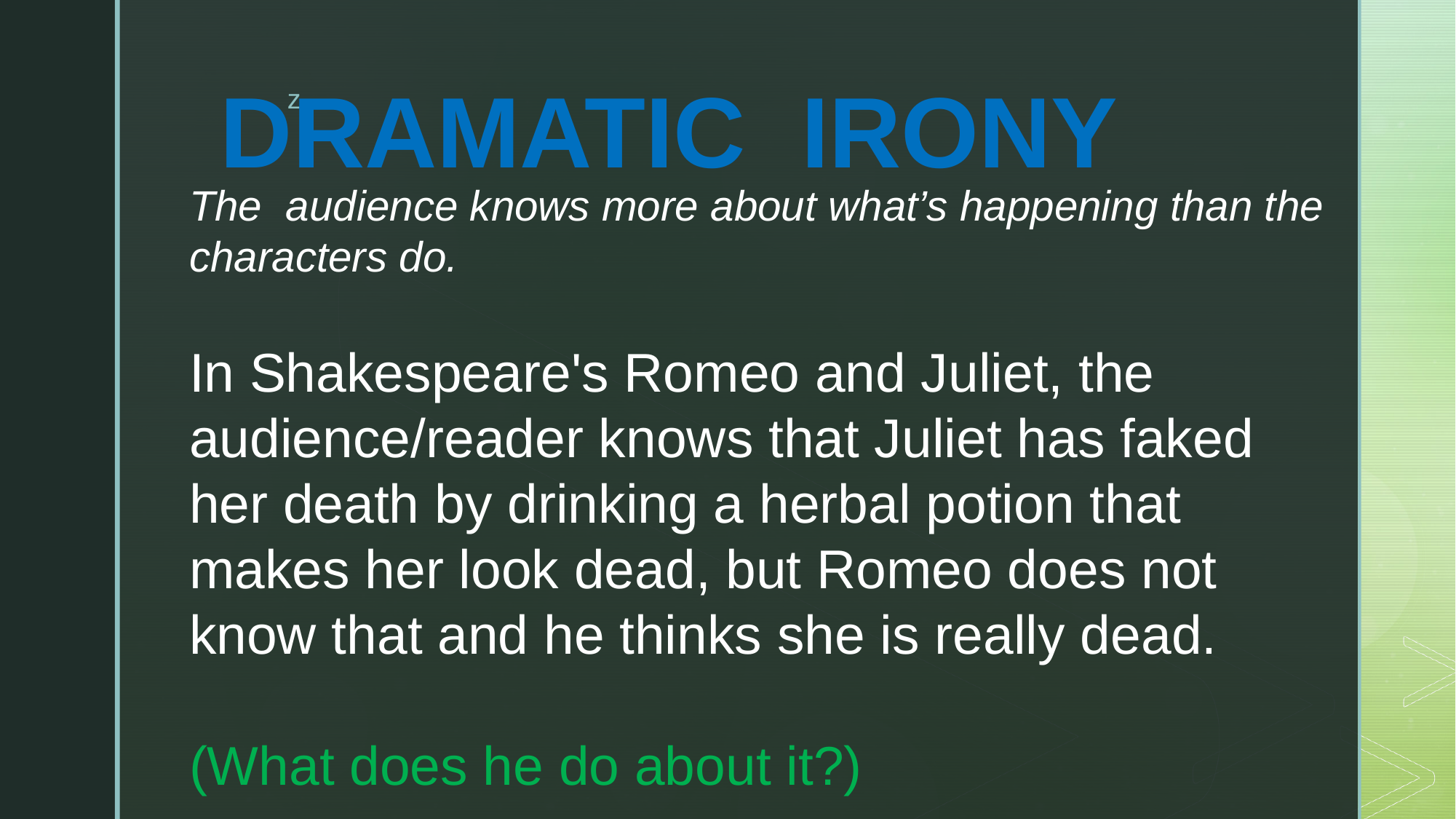

# DRAMATIC  IRONY
The  audience knows more about what’s happening than the  characters do.
In Shakespeare's Romeo and Juliet, the audience/reader knows that Juliet has faked her death by drinking a herbal potion that makes her look dead, but Romeo does not know that and he thinks she is really dead.                           						              (What does he do about it?)